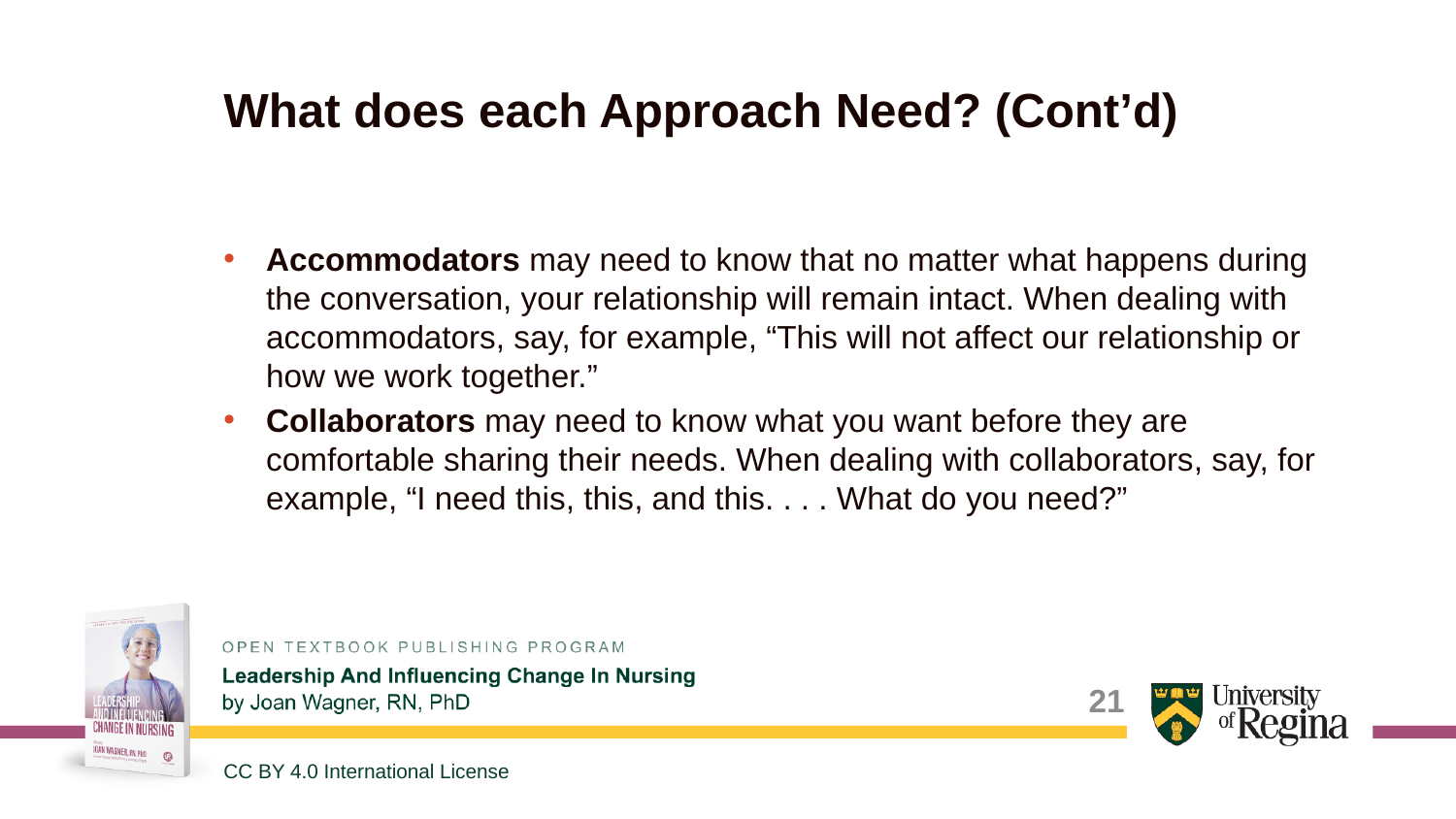

# What does each Approach Need? (Cont’d)
Accommodators may need to know that no matter what happens during the conversation, your relationship will remain intact. When dealing with accommodators, say, for example, “This will not affect our relationship or how we work together.”
Collaborators may need to know what you want before they are comfortable sharing their needs. When dealing with collaborators, say, for example, “I need this, this, and this. . . . What do you need?”
21
CC BY 4.0 International License